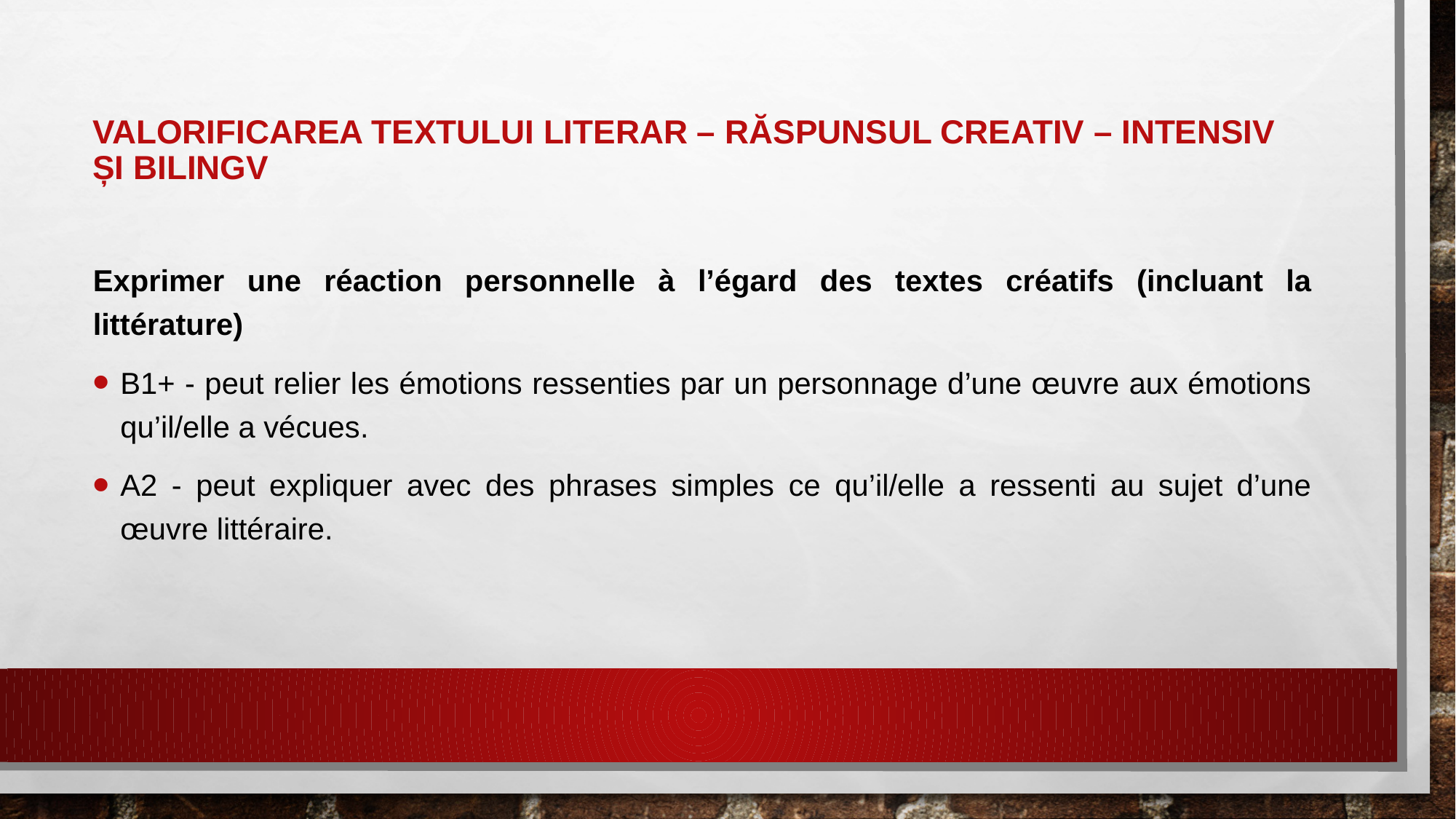

# VALORIFICAREA TEXTULUI LITERAR – RĂSPUNSUL CREATIV – INTENSIV ȘI BILINGV
Exprimer une réaction personnelle à l’égard des textes créatifs (incluant la littérature)
B1+ - peut relier les émotions ressenties par un personnage d’une œuvre aux émotions qu’il/elle a vécues.
A2 - peut expliquer avec des phrases simples ce qu’il/elle a ressenti au sujet d’une œuvre littéraire.